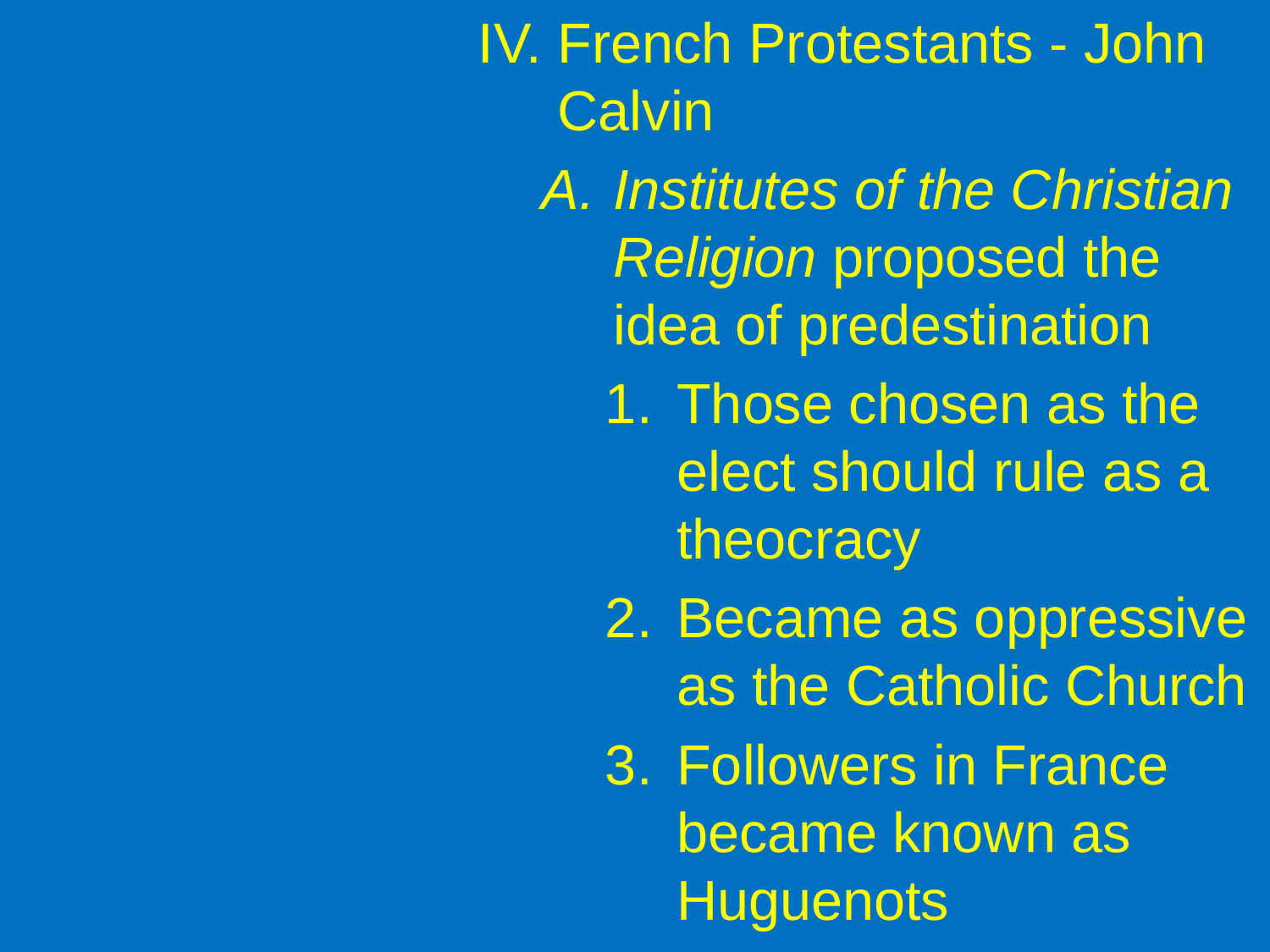

French Protestants - John Calvin
Institutes of the Christian Religion proposed the idea of predestination
Those chosen as the elect should rule as a theocracy
Became as oppressive as the Catholic Church
Followers in France became known as Huguenots